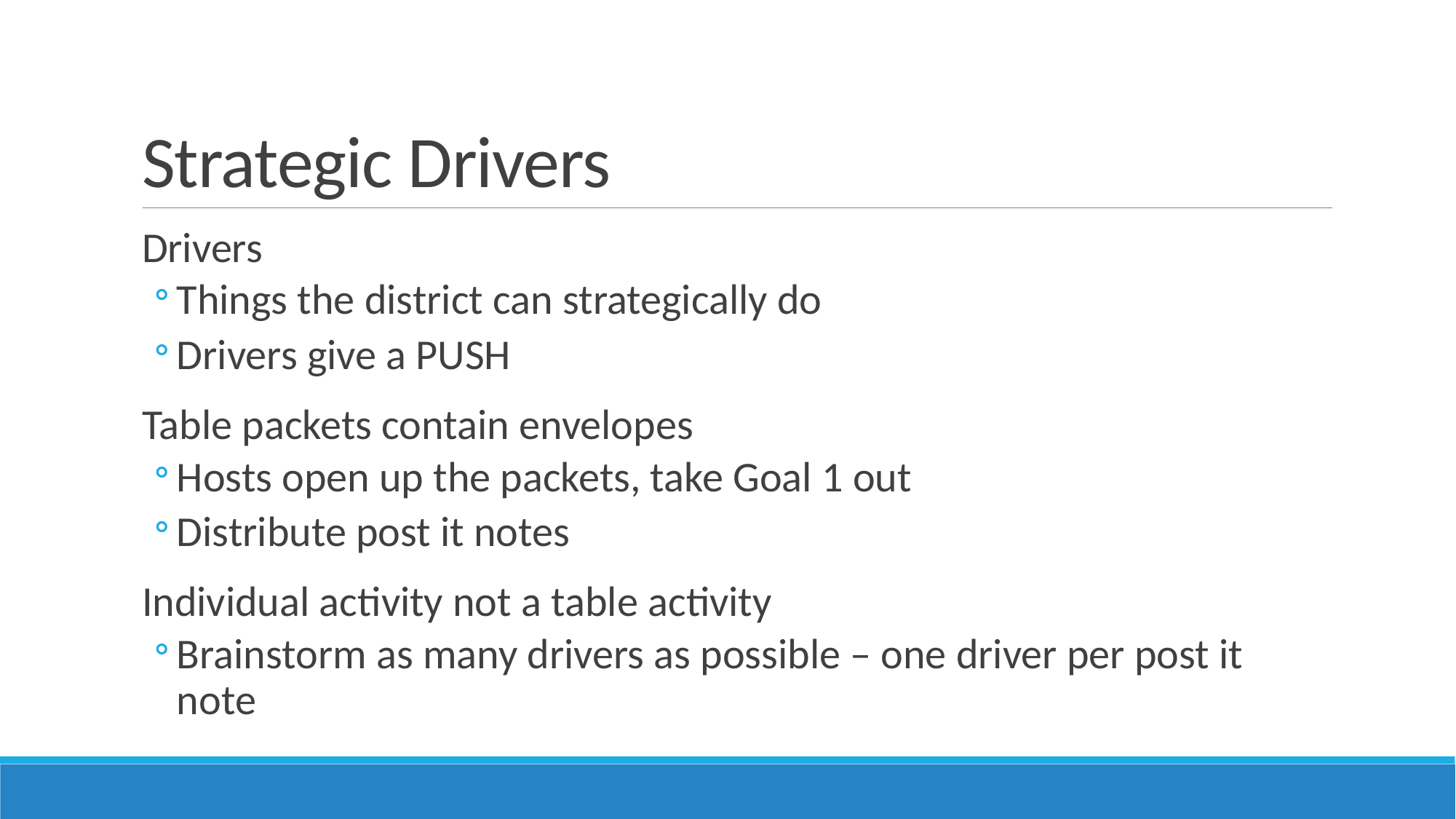

# Strategic Drivers
Drivers
Things the district can strategically do
Drivers give a PUSH
Table packets contain envelopes
Hosts open up the packets, take Goal 1 out
Distribute post it notes
Individual activity not a table activity
Brainstorm as many drivers as possible – one driver per post it note